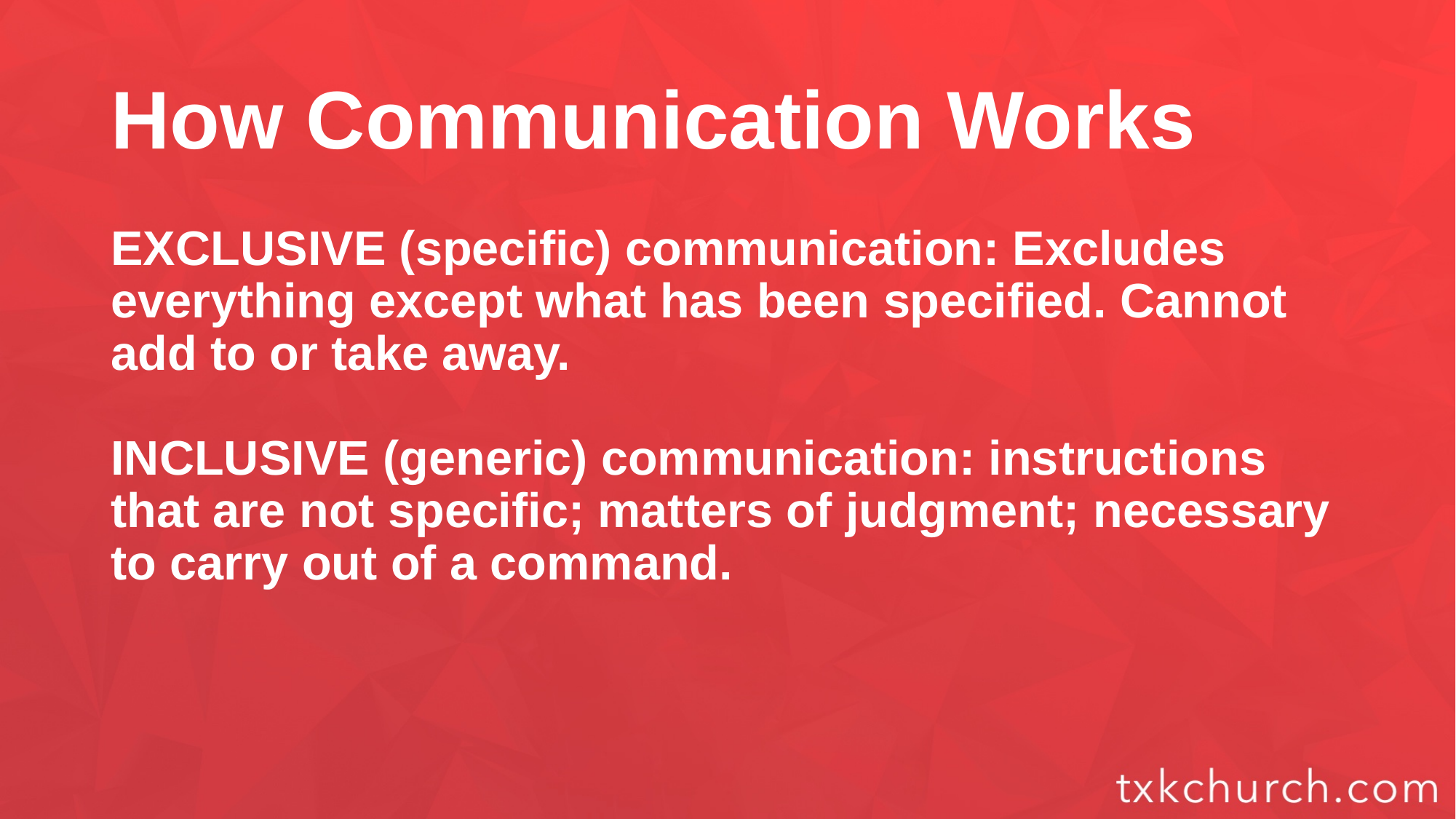

# How Communication Works
EXCLUSIVE (specific) communication: Excludes everything except what has been specified. Cannot add to or take away.

INCLUSIVE (generic) communication: instructions that are not specific; matters of judgment; necessary to carry out of a command.